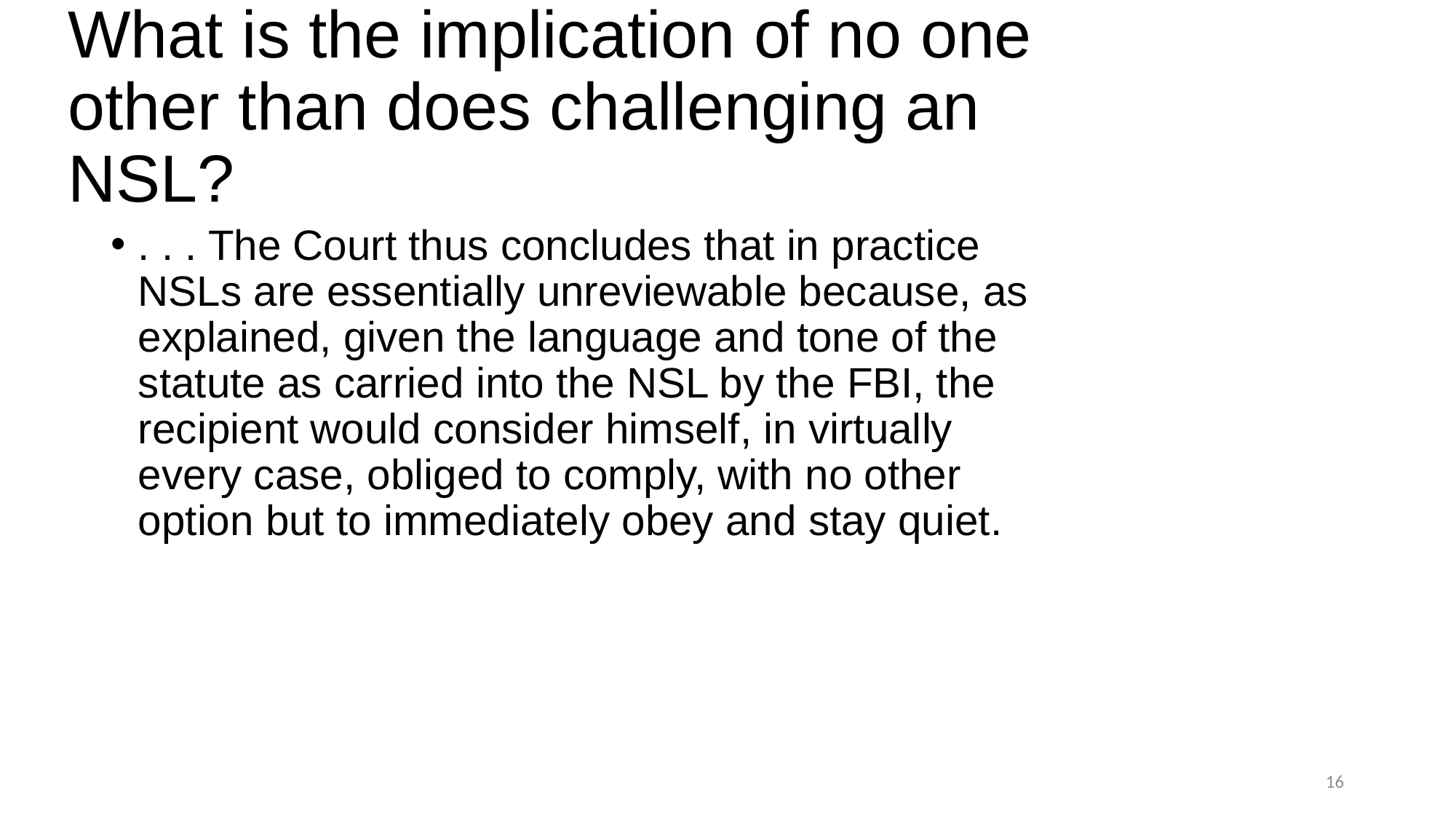

# What is the implication of no one other than does challenging an NSL?
. . . The Court thus concludes that in practice NSLs are essentially unreviewable because, as explained, given the language and tone of the statute as carried into the NSL by the FBI, the recipient would consider himself, in virtually every case, obliged to comply, with no other option but to immediately obey and stay quiet.
16